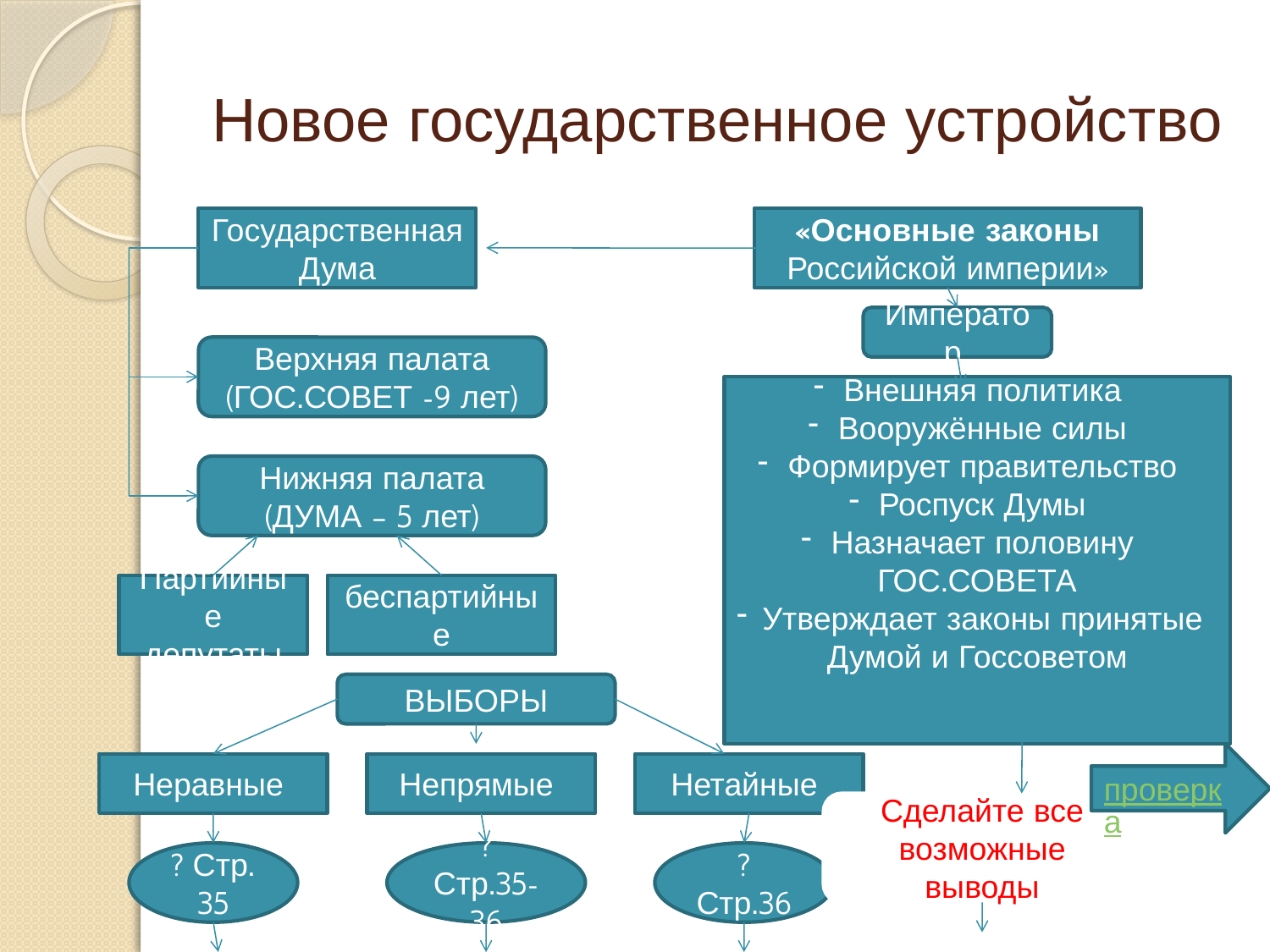

# Новое государственное устройство
Государственная Дума
«Основные законы Российской империи»
Император
Верхняя палата
(ГОС.СОВЕТ -9 лет)
Внешняя политика
Вооружённые силы
Формирует правительство
Роспуск Думы
Назначает половину ГОС.СОВЕТА
Утверждает законы принятые Думой и Госсоветом

Нижняя палата
(ДУМА – 5 лет)
Партийные депутаты
беспартийные
ВЫБОРЫ
проверка
Неравные
Непрямые
Нетайные
Сделайте все возможные выводы
? Стр. 35
?Стр.35-36
? Стр.36